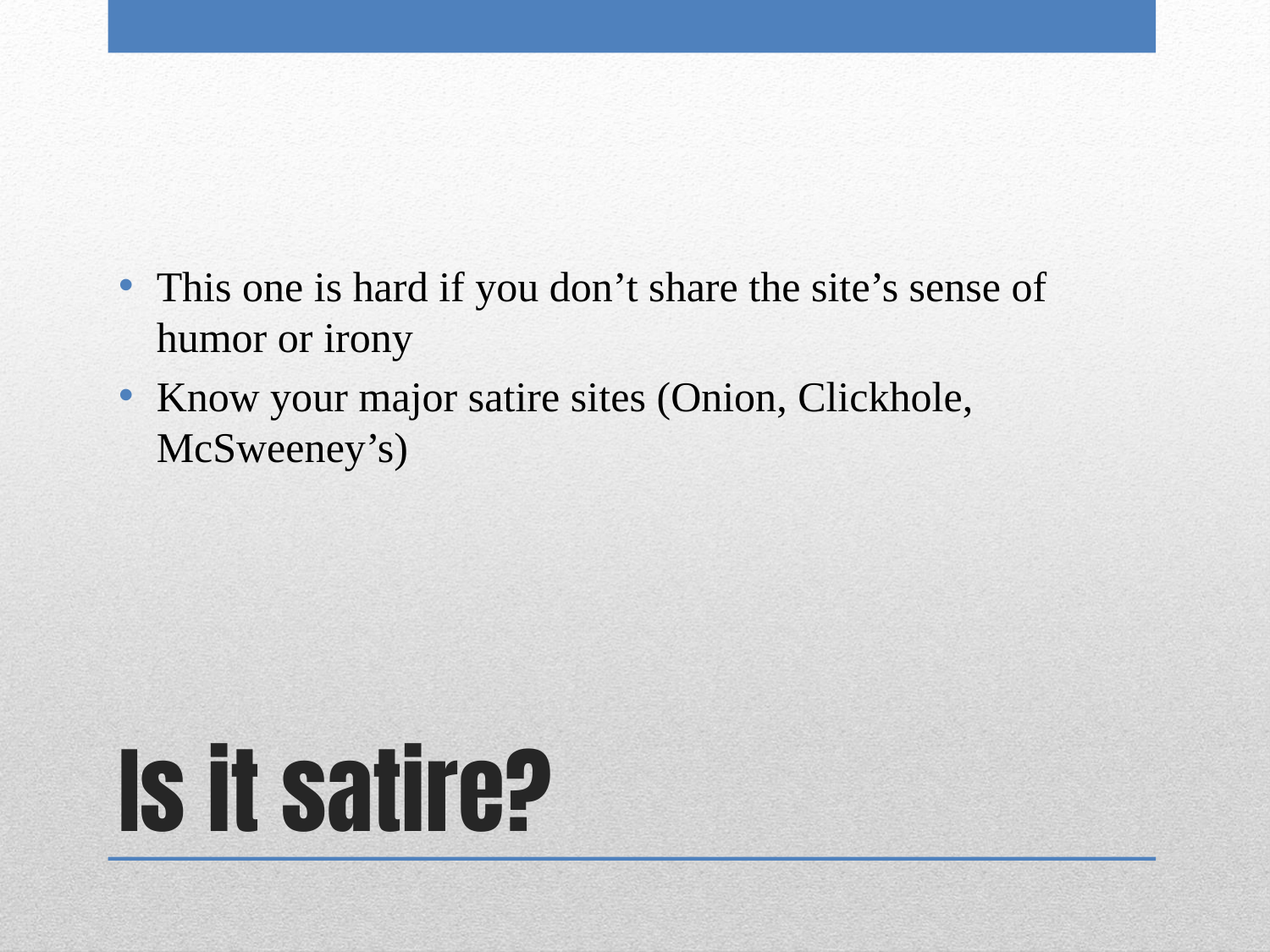

This one is hard if you don’t share the site’s sense of humor or irony
Know your major satire sites (Onion, Clickhole, McSweeney’s)
# Is it satire?